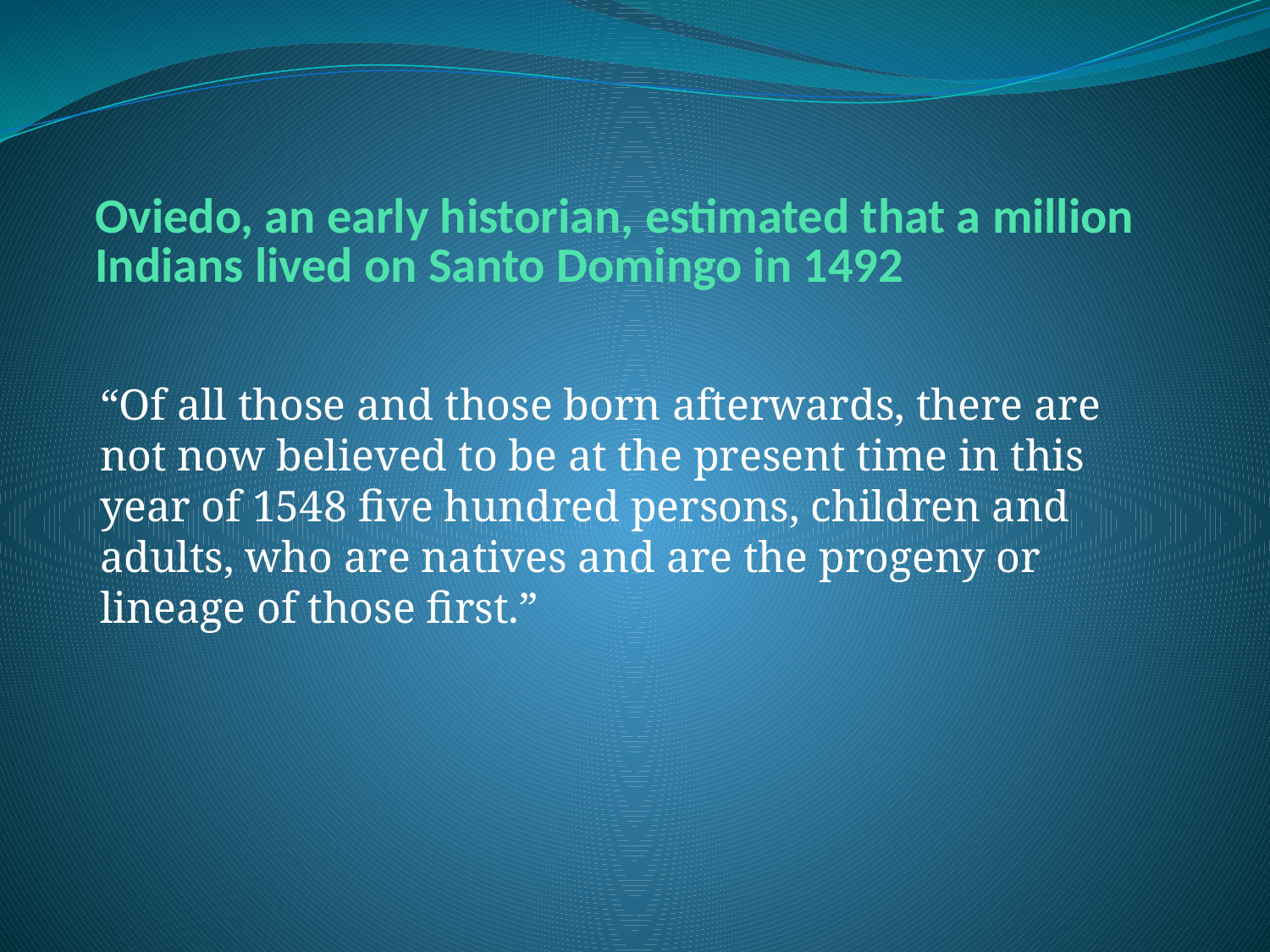

# Oviedo, an early historian, estimated that a million Indians lived on Santo Domingo in 1492
“Of all those and those born afterwards, there are not now believed to be at the present time in this year of 1548 five hundred persons, children and adults, who are natives and are the progeny or lineage of those first.”